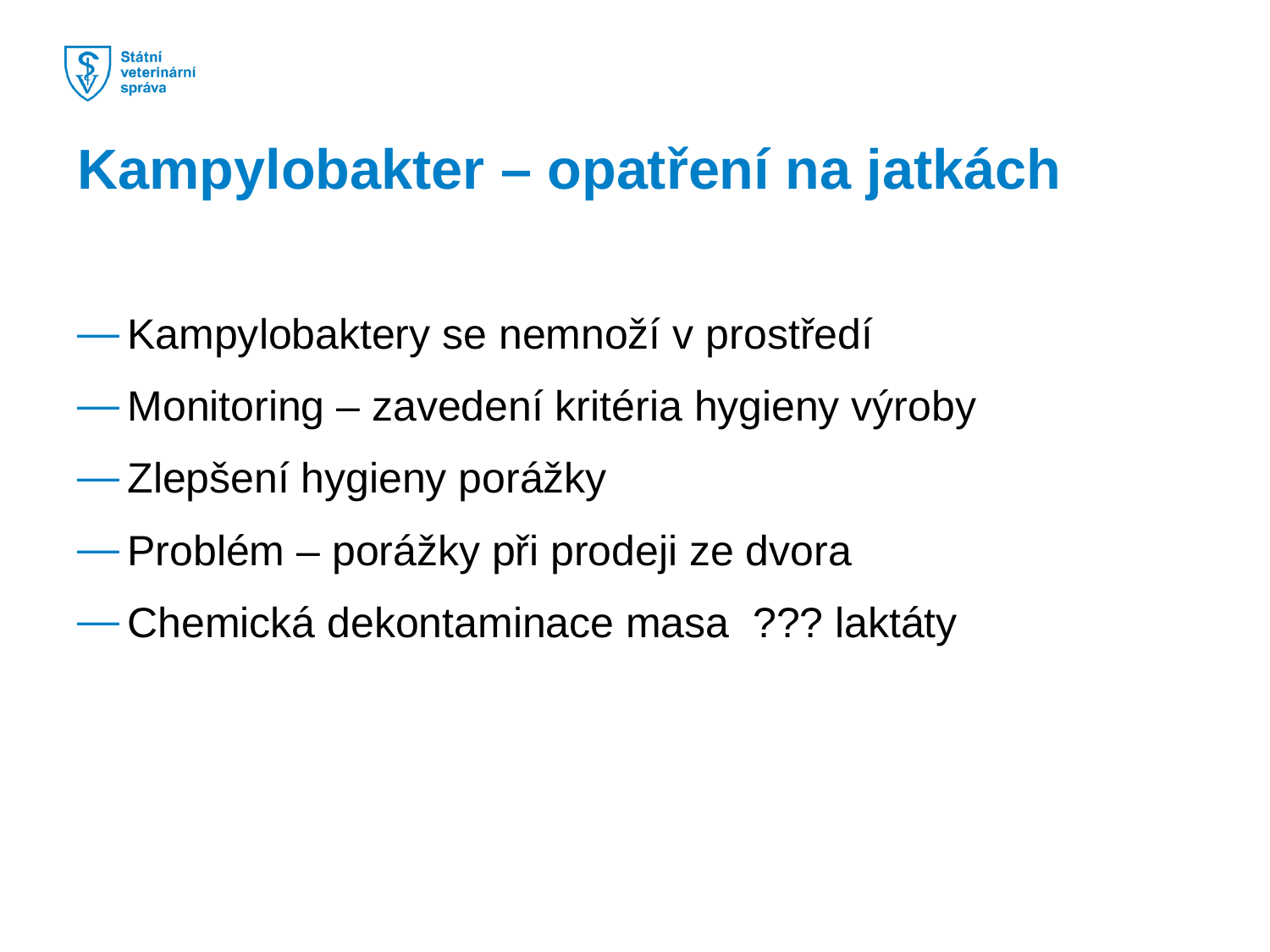

Kampylobakter – opatření na jatkách
Kampylobaktery se nemnoží v prostředí
Monitoring – zavedení kritéria hygieny výroby
Zlepšení hygieny porážky
Problém – porážky při prodeji ze dvora
Chemická dekontaminace masa  ??? laktáty